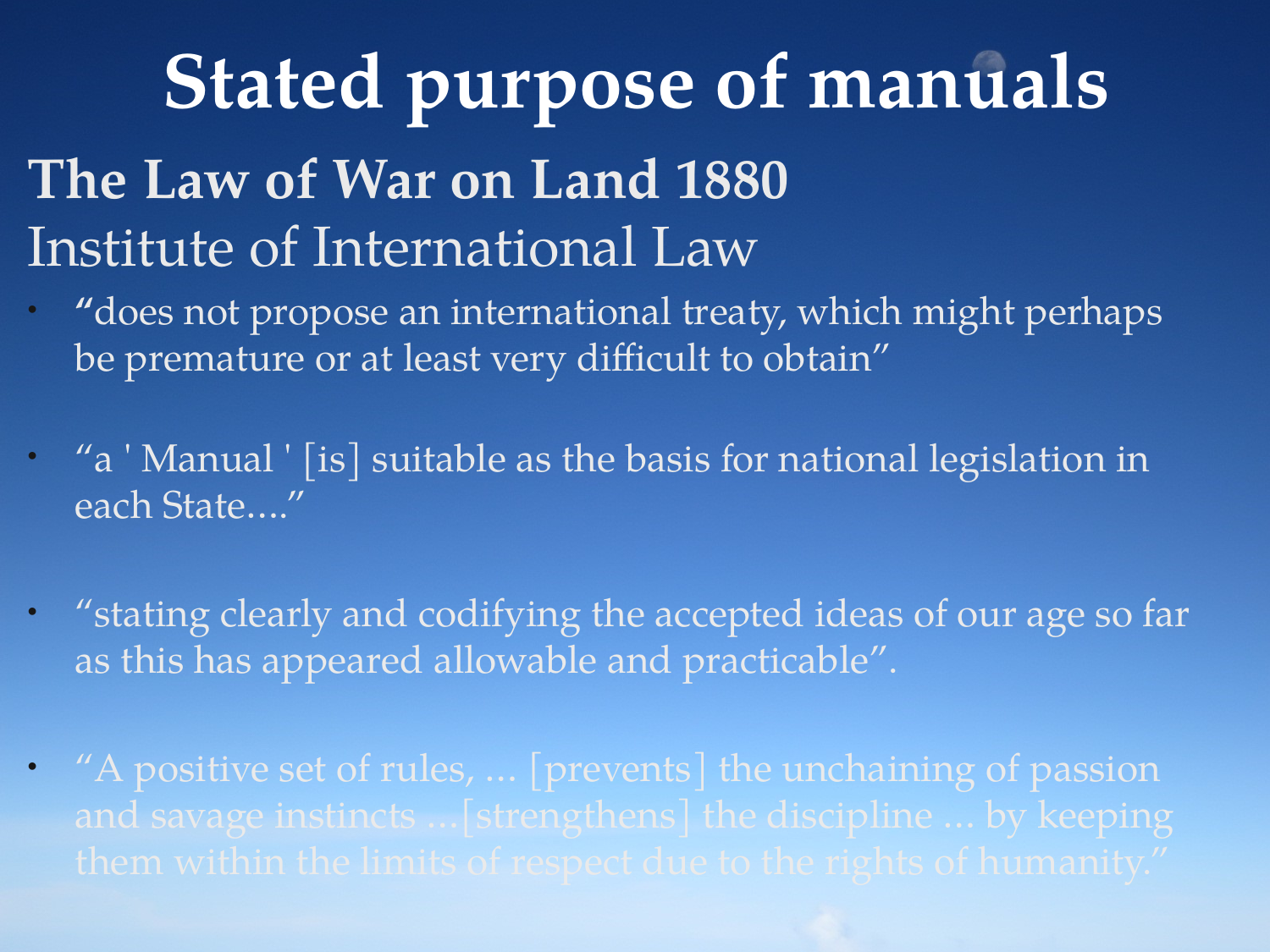

# Stated purpose of manuals
The Law of War on Land 1880
Institute of International Law
“does not propose an international treaty, which might perhaps be premature or at least very difficult to obtain”
“a ' Manual ' [is] suitable as the basis for national legislation in each State….”

“stating clearly and codifying the accepted ideas of our age so far as this has appeared allowable and practicable”.

“A positive set of rules, … [prevents] the unchaining of passion and savage instincts …[strengthens] the discipline … by keeping them within the limits of respect due to the rights of humanity.”